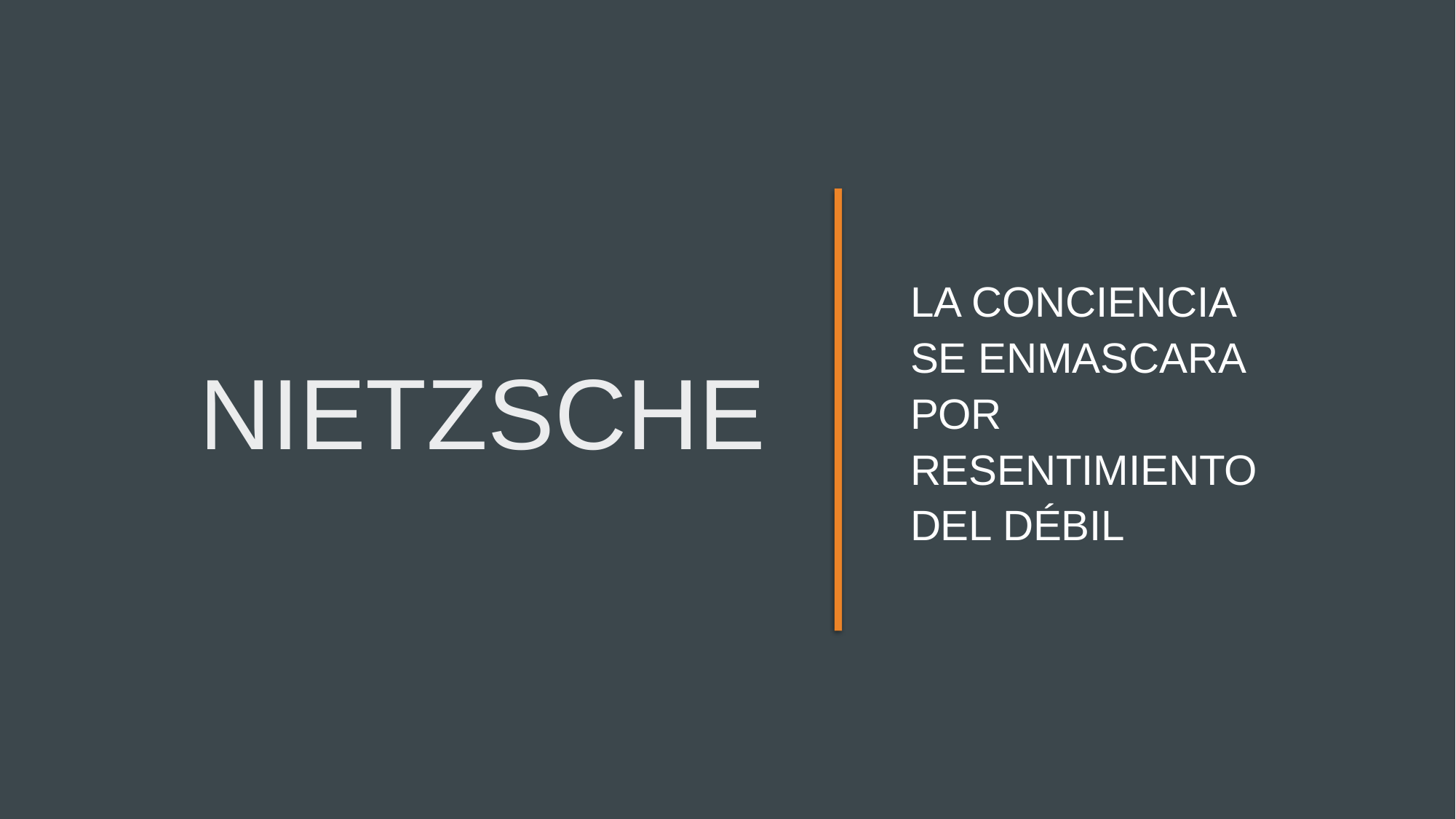

# nietzsche
La conciencia se enmascara por resentimiento del débil